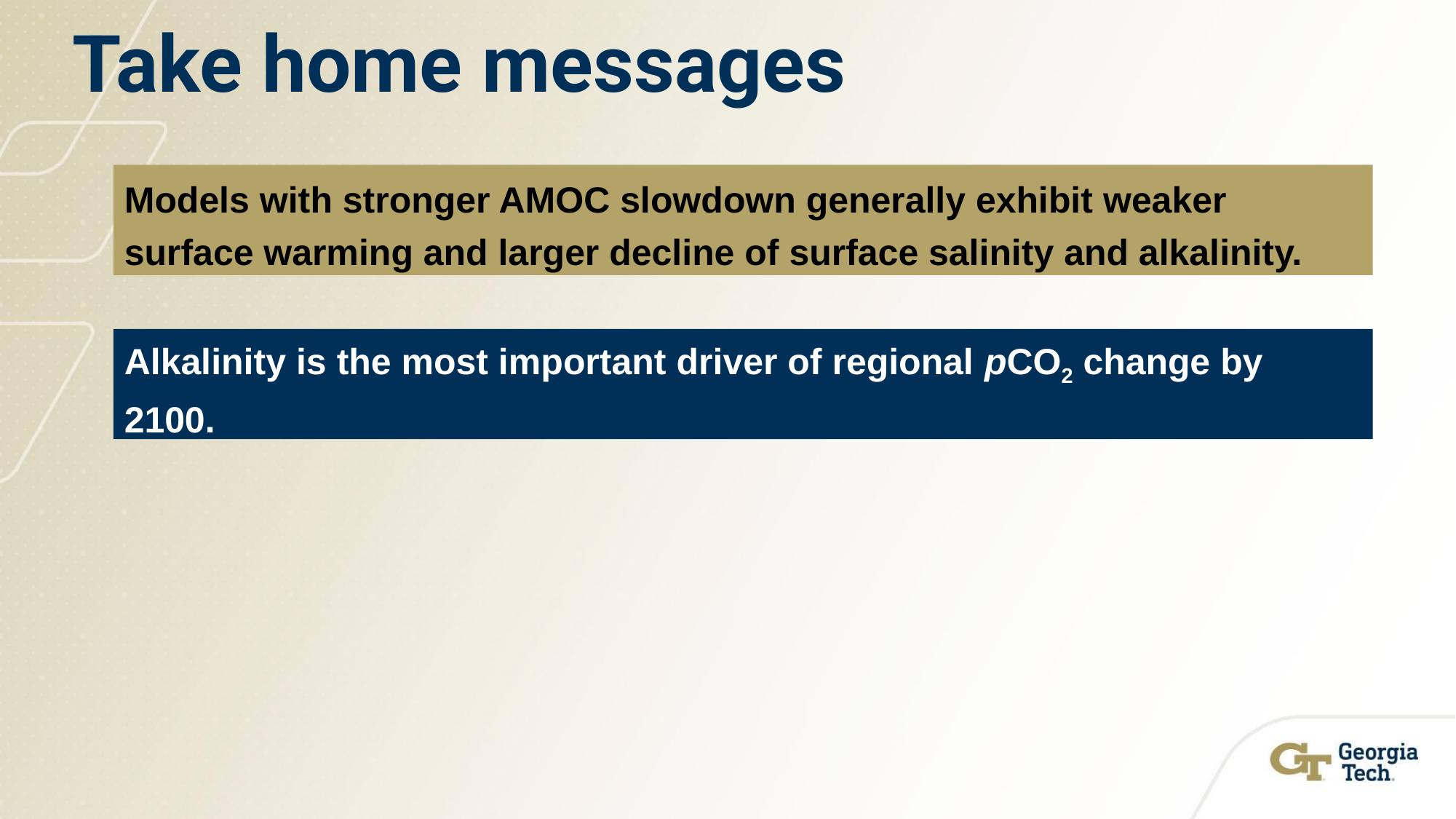

# Take home messages
Models with stronger AMOC slowdown generally exhibit weaker surface warming and larger decline of surface salinity and alkalinity.
Alkalinity is the most important driver of regional pCO2 change by 2100.